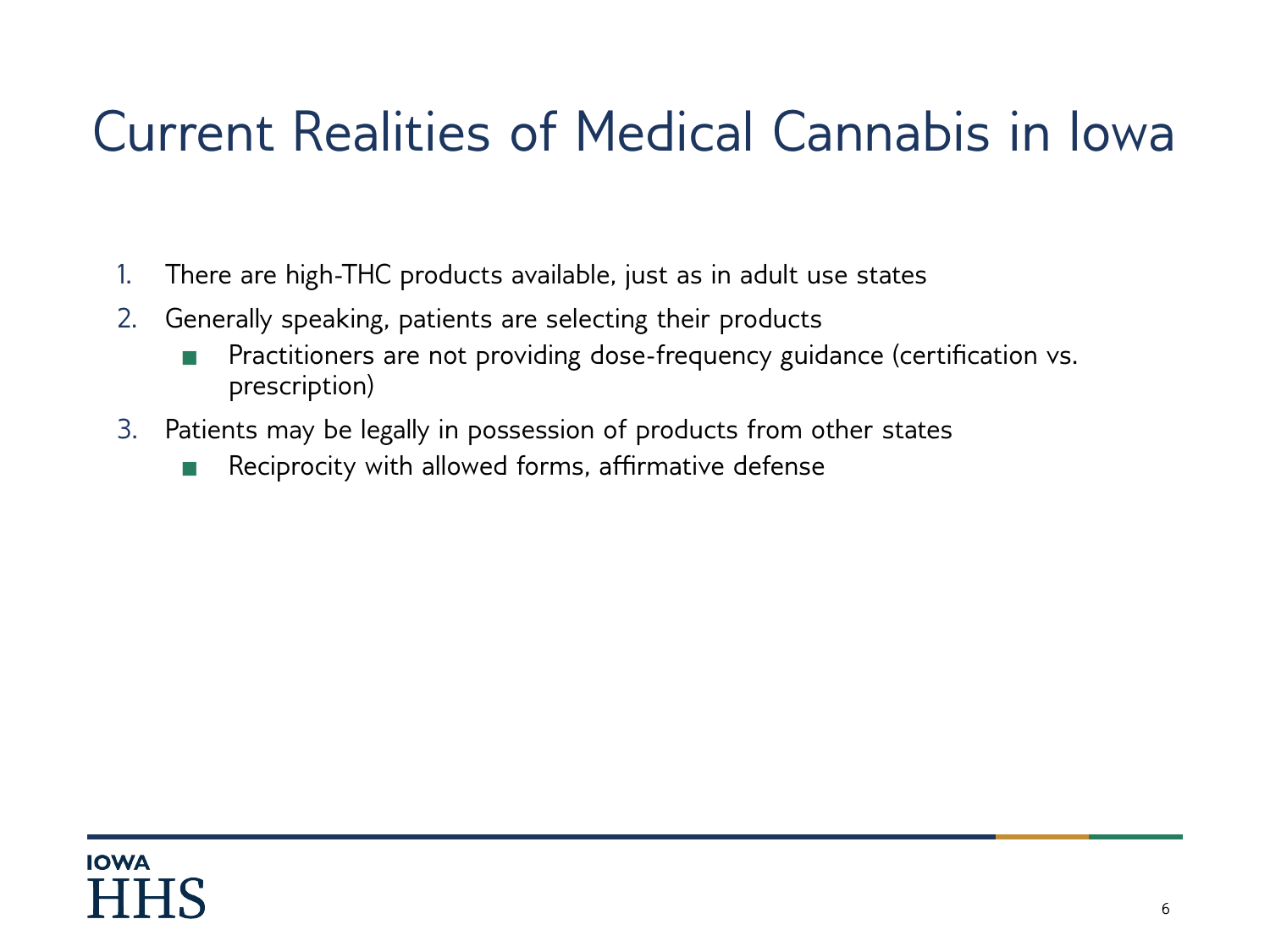

# Current Realities of Medical Cannabis in Iowa
There are high-THC products available, just as in adult use states
Generally speaking, patients are selecting their products
Practitioners are not providing dose-frequency guidance (certification vs. prescription)
Patients may be legally in possession of products from other states
Reciprocity with allowed forms, affirmative defense

6